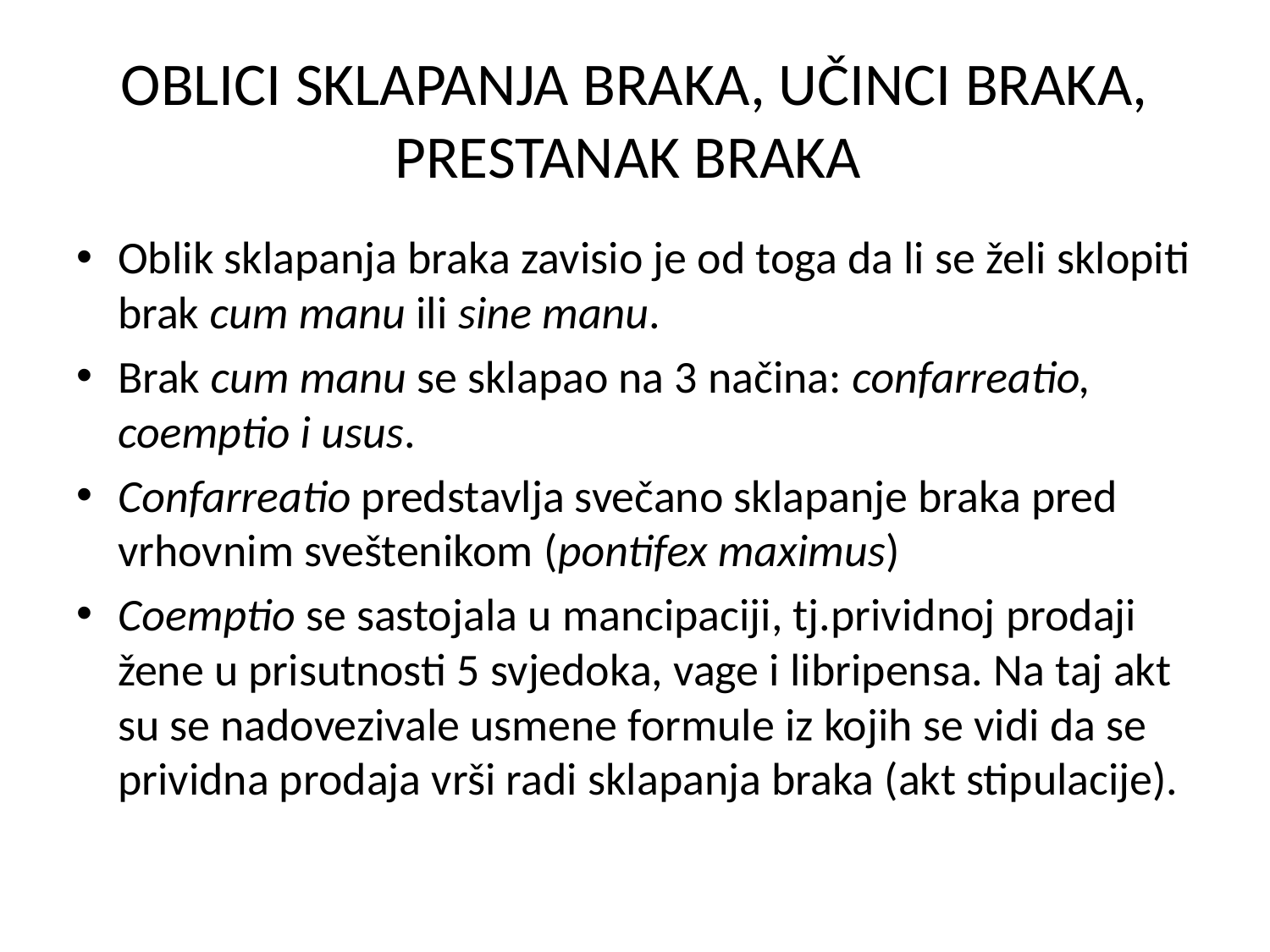

# OBLICI SKLAPANJA BRAKA, UČINCI BRAKA, PRESTANAK BRAKA
Oblik sklapanja braka zavisio je od toga da li se želi sklopiti brak cum manu ili sine manu.
Brak cum manu se sklapao na 3 načina: confarreatio, coemptio i usus.
Confarreatio predstavlja svečano sklapanje braka pred vrhovnim sveštenikom (pontifex maximus)
Coemptio se sastojala u mancipaciji, tj.prividnoj prodaji žene u prisutnosti 5 svjedoka, vage i libripensa. Na taj akt su se nadovezivale usmene formule iz kojih se vidi da se prividna prodaja vrši radi sklapanja braka (akt stipulacije).